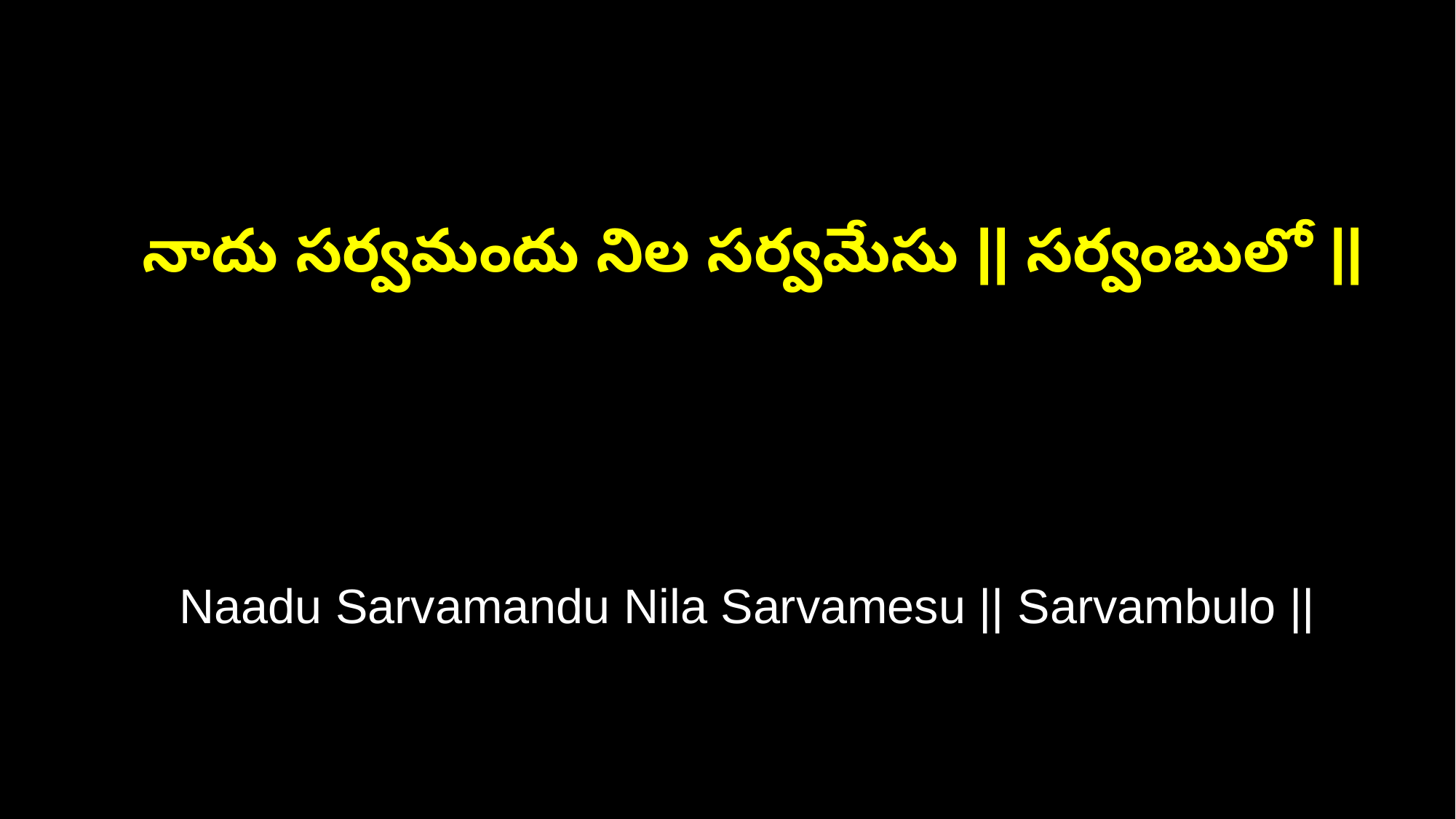

నాదు సర్వమందు నిల సర్వమేసు || సర్వంబులో ||
   Naadu Sarvamandu Nila Sarvamesu || Sarvambulo ||